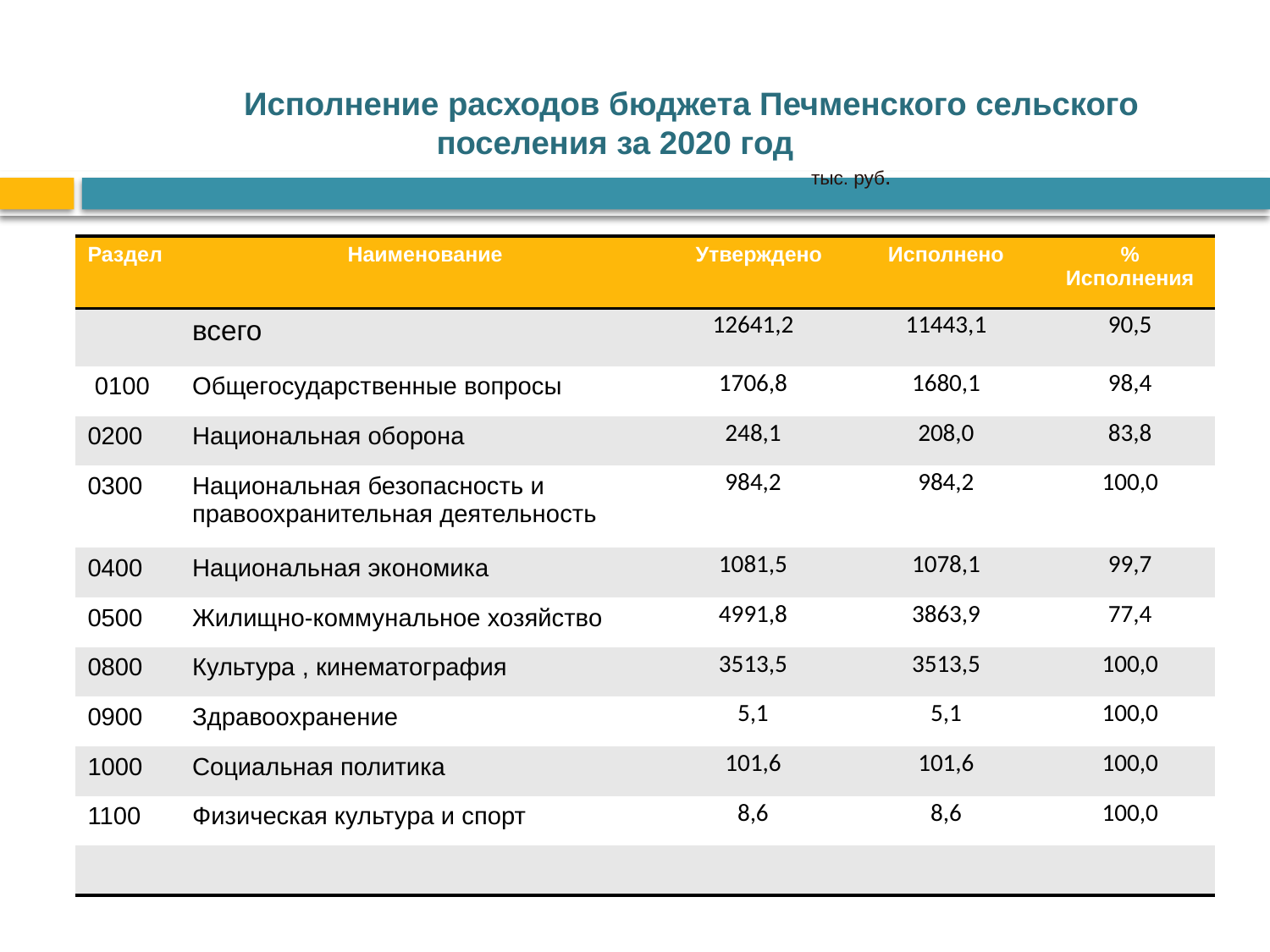

# Исполнение расходов бюджета Печменского сельского поселения за 2020 год тыс. руб.
| Раздел | Наименование | Утверждено | Исполнено | % Исполнения |
| --- | --- | --- | --- | --- |
|  | всего | 12641,2 | 11443,1 | 90,5 |
| 0100 | Общегосударственные вопросы | 1706,8 | 1680,1 | 98,4 |
| 0200 | Национальная оборона | 248,1 | 208,0 | 83,8 |
| 0300 | Национальная безопасность и правоохранительная деятельность | 984,2 | 984,2 | 100,0 |
| 0400 | Национальная экономика | 1081,5 | 1078,1 | 99,7 |
| 0500 | Жилищно-коммунальное хозяйство | 4991,8 | 3863,9 | 77,4 |
| 0800 | Культура , кинематография | 3513,5 | 3513,5 | 100,0 |
| 0900 | Здравоохранение | 5,1 | 5,1 | 100,0 |
| 1000 | Социальная политика | 101,6 | 101,6 | 100,0 |
| 1100 | Физическая культура и спорт | 8,6 | 8,6 | 100,0 |
|  |  |  |  |  |
|  |
| --- |